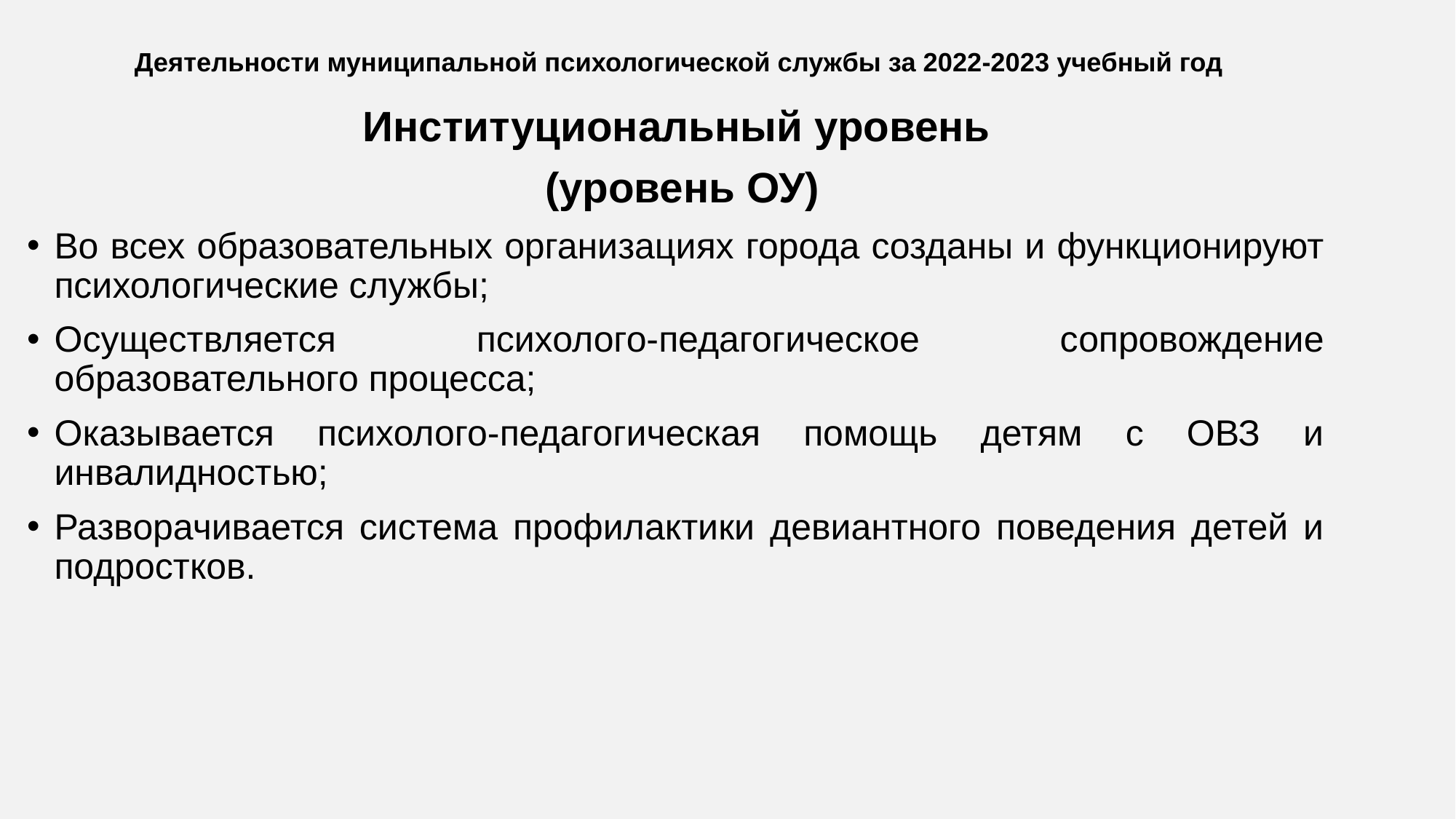

# Деятельности муниципальной психологической службы за 2022-2023 учебный год
Институциональный уровень
(уровень ОУ)
Во всех образовательных организациях города созданы и функционируют психологические службы;
Осуществляется психолого-педагогическое сопровождение образовательного процесса;
Оказывается психолого-педагогическая помощь детям с ОВЗ и инвалидностью;
Разворачивается система профилактики девиантного поведения детей и подростков.